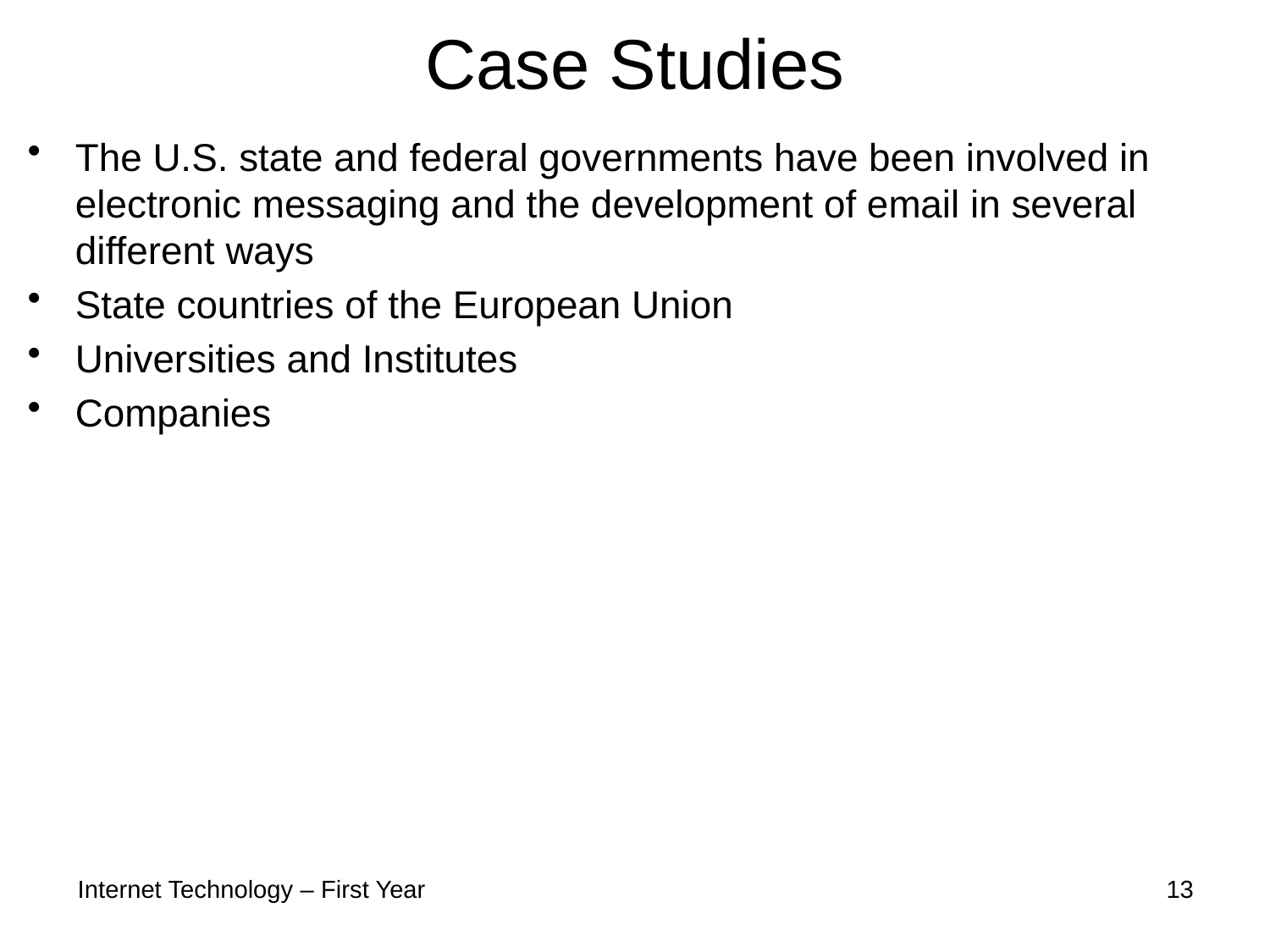

# Case Studies
The U.S. state and federal governments have been involved in electronic messaging and the development of email in several different ways
State countries of the European Union
Universities and Institutes
Companies

				13
Internet Technology – First Year